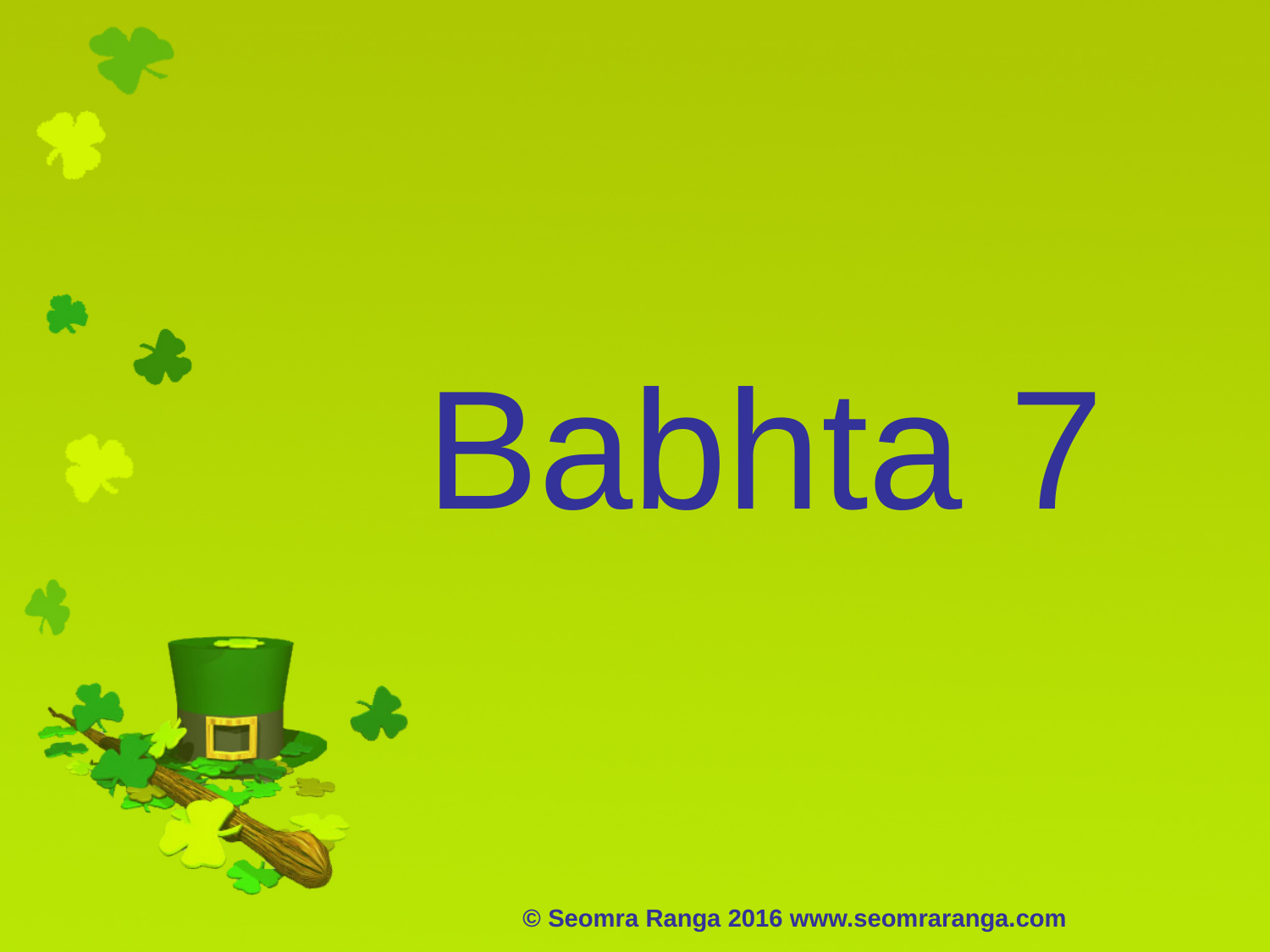

# Babhta 7
© Seomra Ranga 2016 www.seomraranga.com